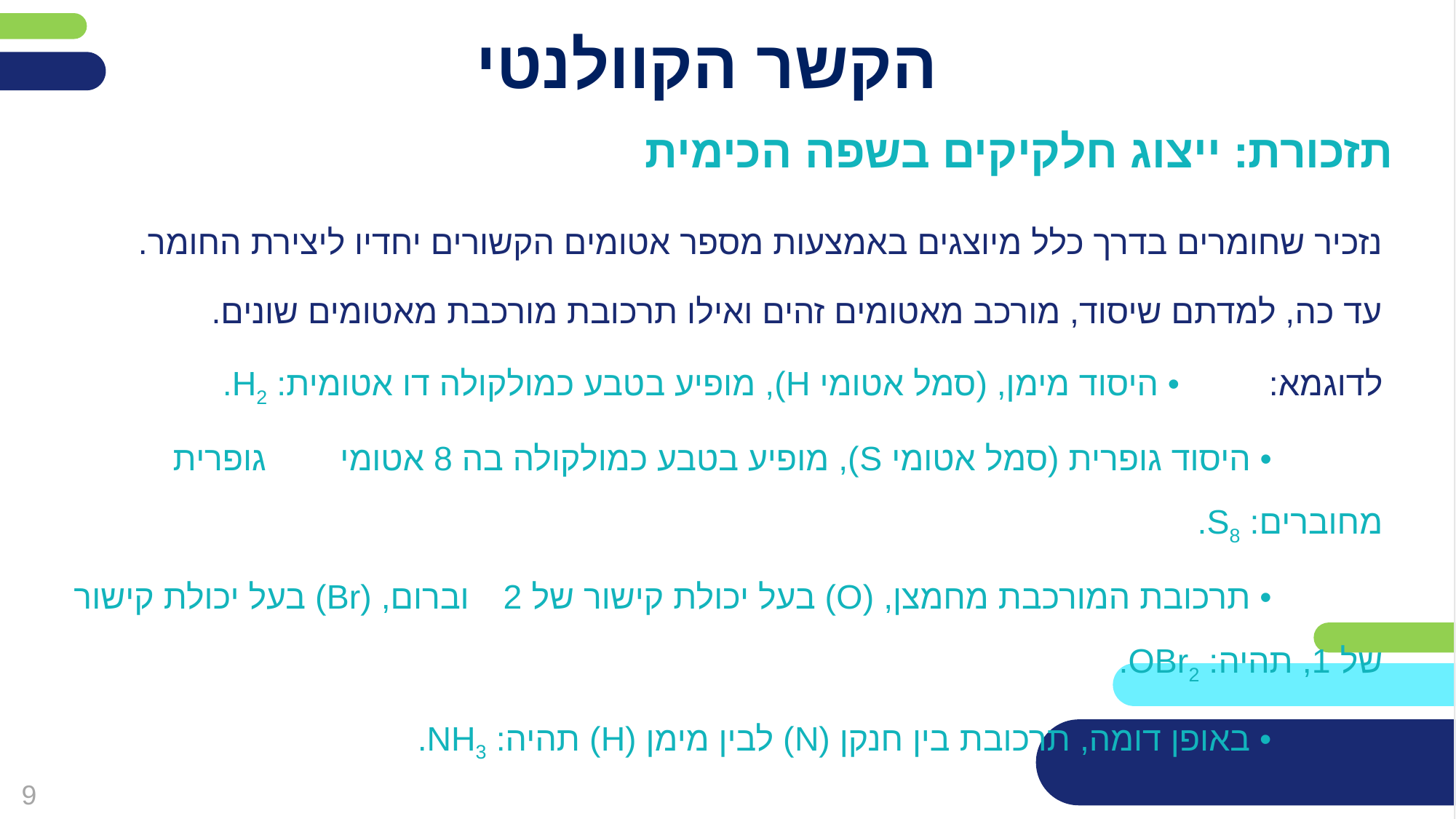

# הקשר הקוולנטי
תזכורת: ייצוג חלקיקים בשפה הכימית
נזכיר שחומרים בדרך כלל מיוצגים באמצעות מספר אטומים הקשורים יחדיו ליצירת החומר.
עד כה, למדתם שיסוד, מורכב מאטומים זהים ואילו תרכובת מורכבת מאטומים שונים.
לדוגמא:		• היסוד מימן, (סמל אטומי H), מופיע בטבע כמולקולה דו אטומית: H2.
 		 	• היסוד גופרית (סמל אטומי S), מופיע בטבע כמולקולה בה 8 אטומי 				גופרית מחוברים: S8.
			 	• תרכובת המורכבת מחמצן, (O) בעל יכולת קישור של 2 					וברום, (Br) בעל יכולת קישור של 1, תהיה: OBr2.
				 • באופן דומה, תרכובת בין חנקן (N) לבין מימן (H) תהיה: NH3.